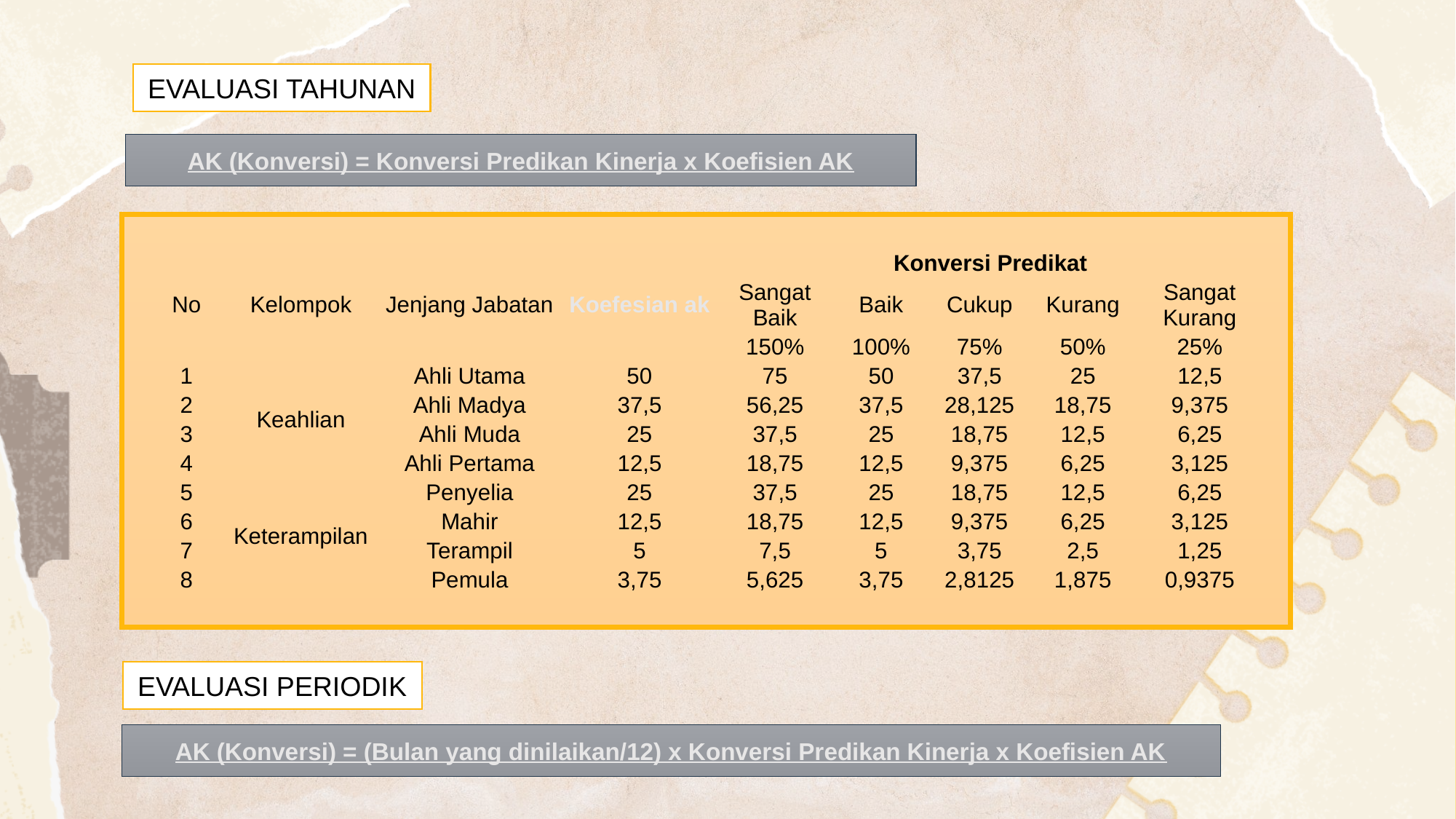

EVALUASI TAHUNAN
AK (Konversi) = Konversi Predikan Kinerja x Koefisien AK

| No | Kelompok | Jenjang Jabatan | Koefesian ak | Konversi Predikat |  |  |  |  |
| --- | --- | --- | --- | --- | --- | --- | --- | --- |
|  |  |  |  | Sangat Baik | Baik | Cukup | Kurang | Sangat Kurang |
|  |  |  |  | 150% | 100% | 75% | 50% | 25% |
| 1 | Keahlian | Ahli Utama | 50 | 75 | 50 | 37,5 | 25 | 12,5 |
| 2 |  | Ahli Madya | 37,5 | 56,25 | 37,5 | 28,125 | 18,75 | 9,375 |
| 3 |  | Ahli Muda | 25 | 37,5 | 25 | 18,75 | 12,5 | 6,25 |
| 4 |  | Ahli Pertama | 12,5 | 18,75 | 12,5 | 9,375 | 6,25 | 3,125 |
| 5 | Keterampilan | Penyelia | 25 | 37,5 | 25 | 18,75 | 12,5 | 6,25 |
| 6 |  | Mahir | 12,5 | 18,75 | 12,5 | 9,375 | 6,25 | 3,125 |
| 7 |  | Terampil | 5 | 7,5 | 5 | 3,75 | 2,5 | 1,25 |
| 8 |  | Pemula | 3,75 | 5,625 | 3,75 | 2,8125 | 1,875 | 0,9375 |
EVALUASI PERIODIK
AK (Konversi) = (Bulan yang dinilaikan/12) x Konversi Predikan Kinerja x Koefisien AK